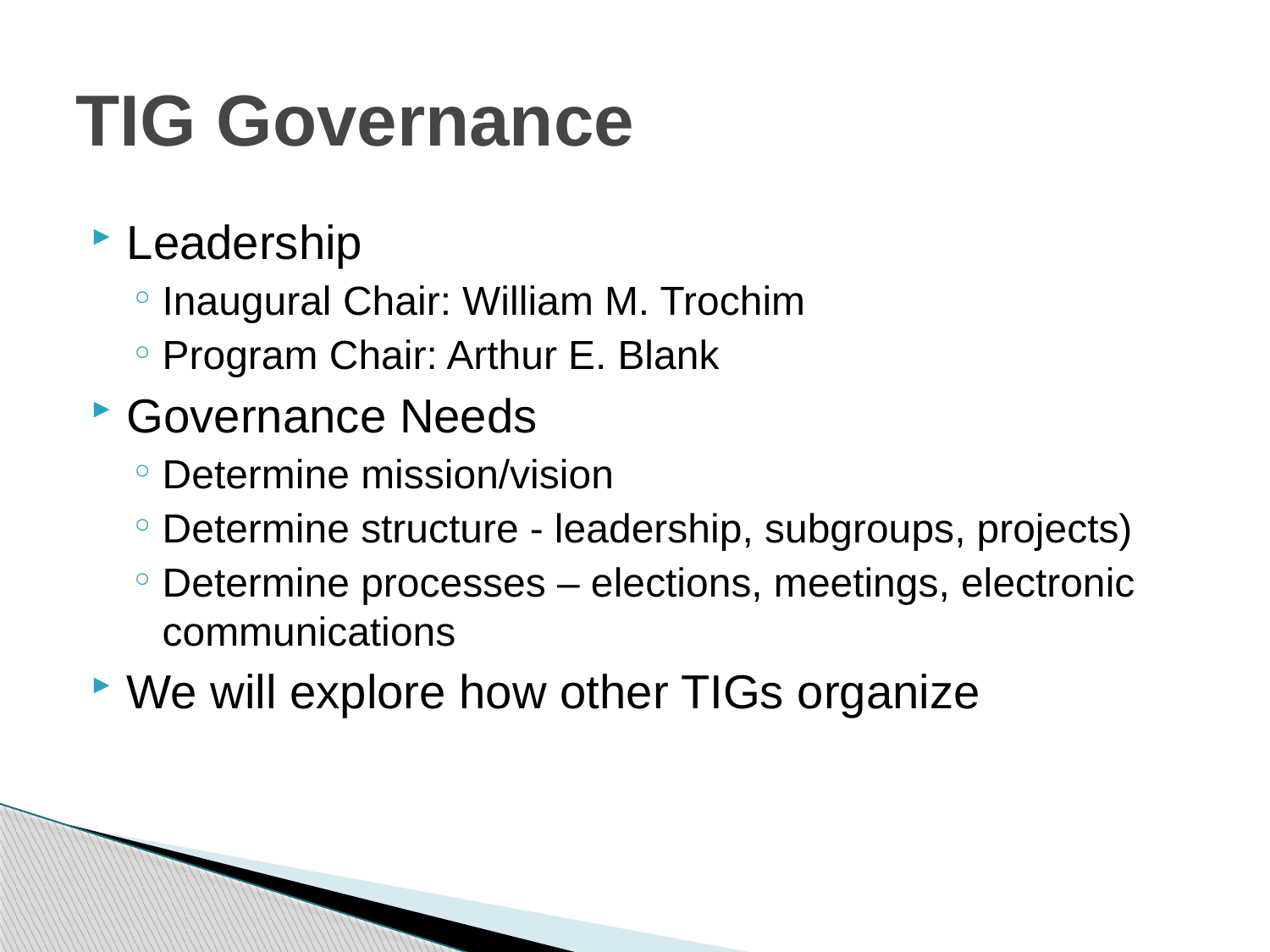

# TIG Governance
Leadership
Inaugural Chair: William M. Trochim
Program Chair: Arthur E. Blank
Governance Needs
Determine mission/vision
Determine structure - leadership, subgroups, projects)
Determine processes – elections, meetings, electronic communications
We will explore how other TIGs organize